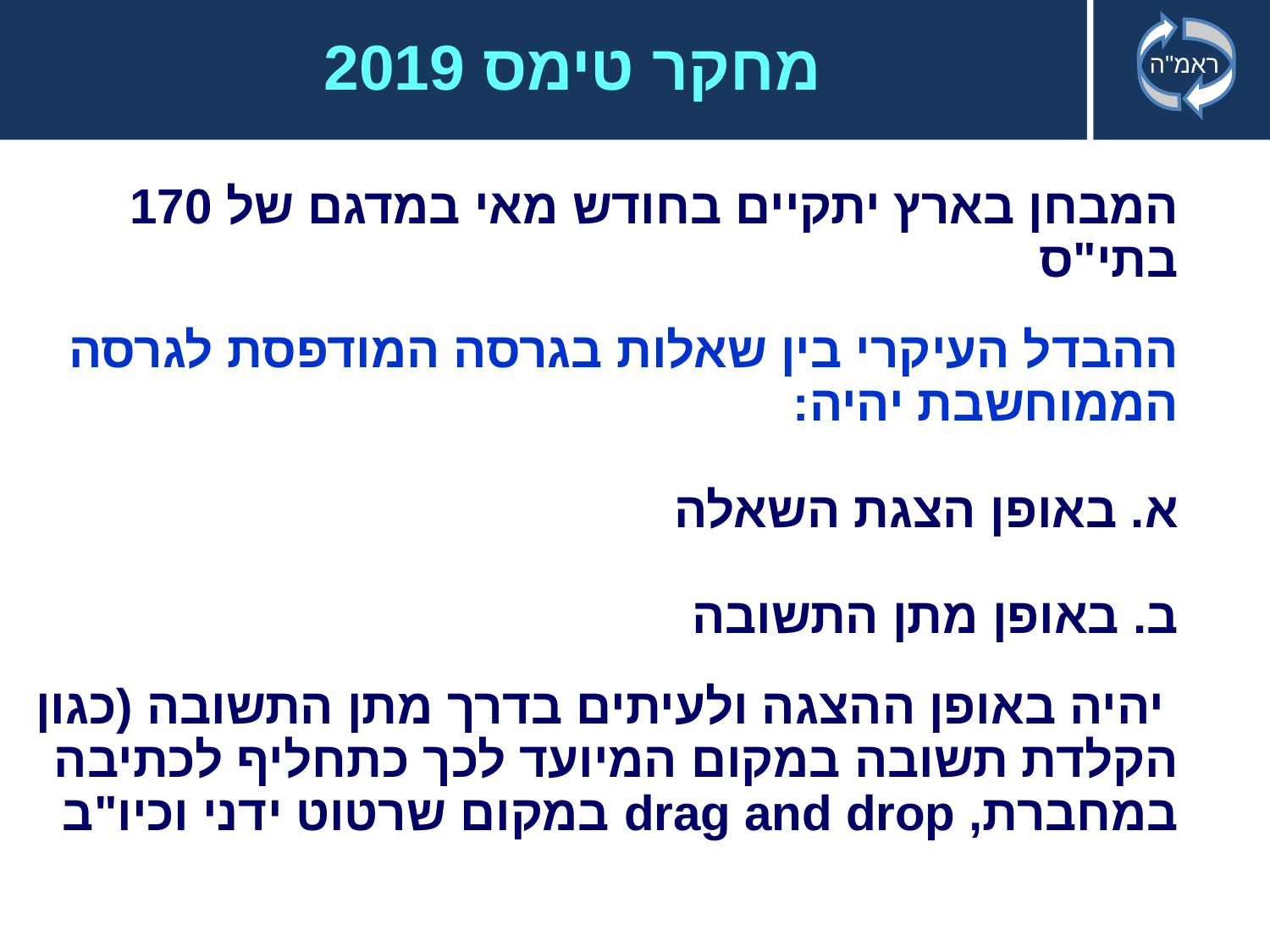

# מחקר טימס 2019

המבחן בארץ יתקיים בחודש מאי במדגם של 170 בתי"ס
ההבדל העיקרי בין שאלות בגרסה המודפסת לגרסה הממוחשבת יהיה:
א. באופן הצגת השאלה
ב. באופן מתן התשובה
 יהיה באופן ההצגה ולעיתים בדרך מתן התשובה (כגון הקלדת תשובה במקום המיועד לכך כתחליף לכתיבה במחברת, drag and drop במקום שרטוט ידני וכיו"ב